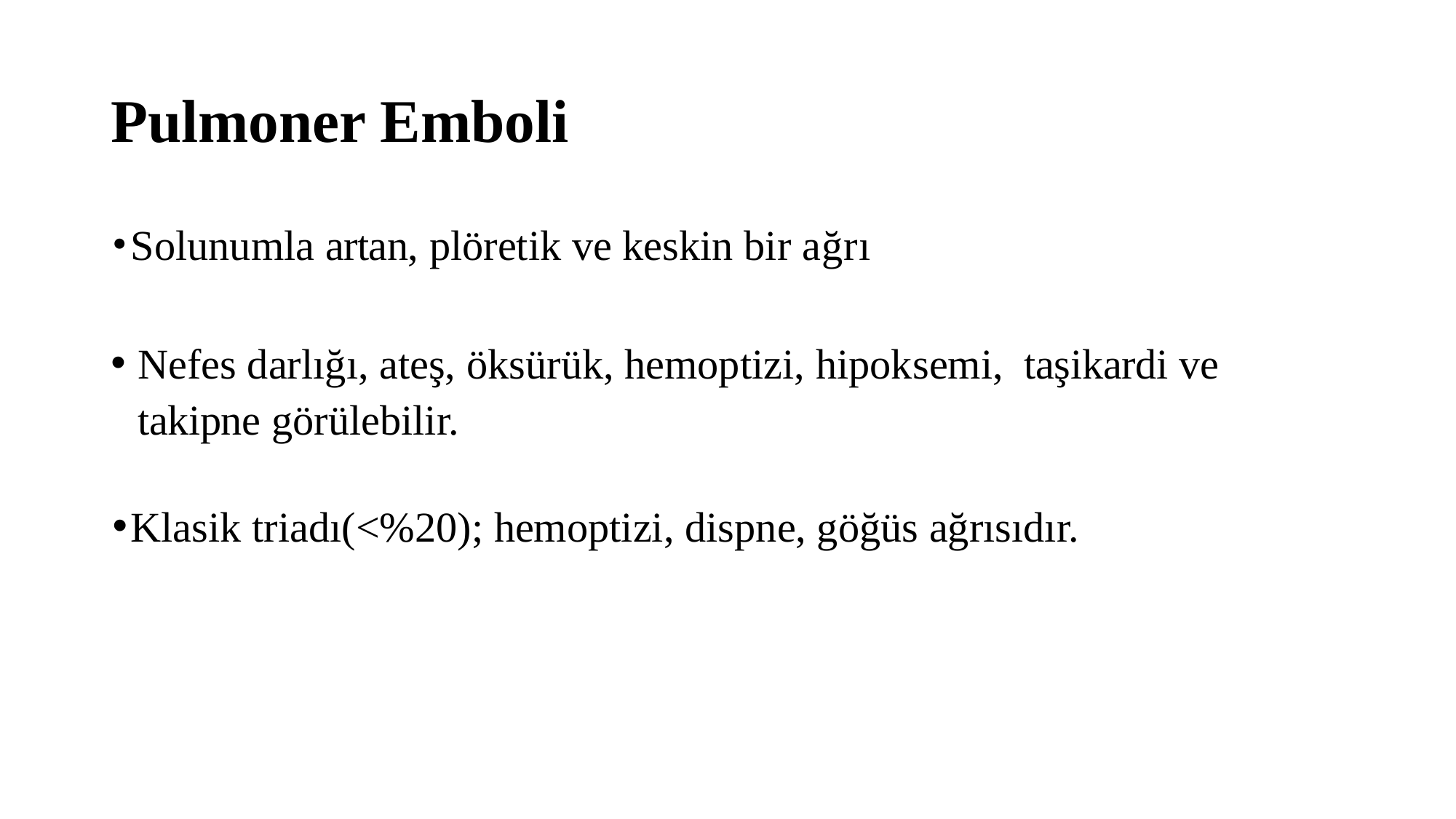

# Pulmoner Emboli
Solunumla artan, plöretik ve keskin bir ağrı

Nefes darlığı, ateş, öksürük, hemoptizi, hipoksemi,  taşikardi ve takipne görülebilir.

Klasik triadı(<%20); hemoptizi, dispne, göğüs ağrısıdır.